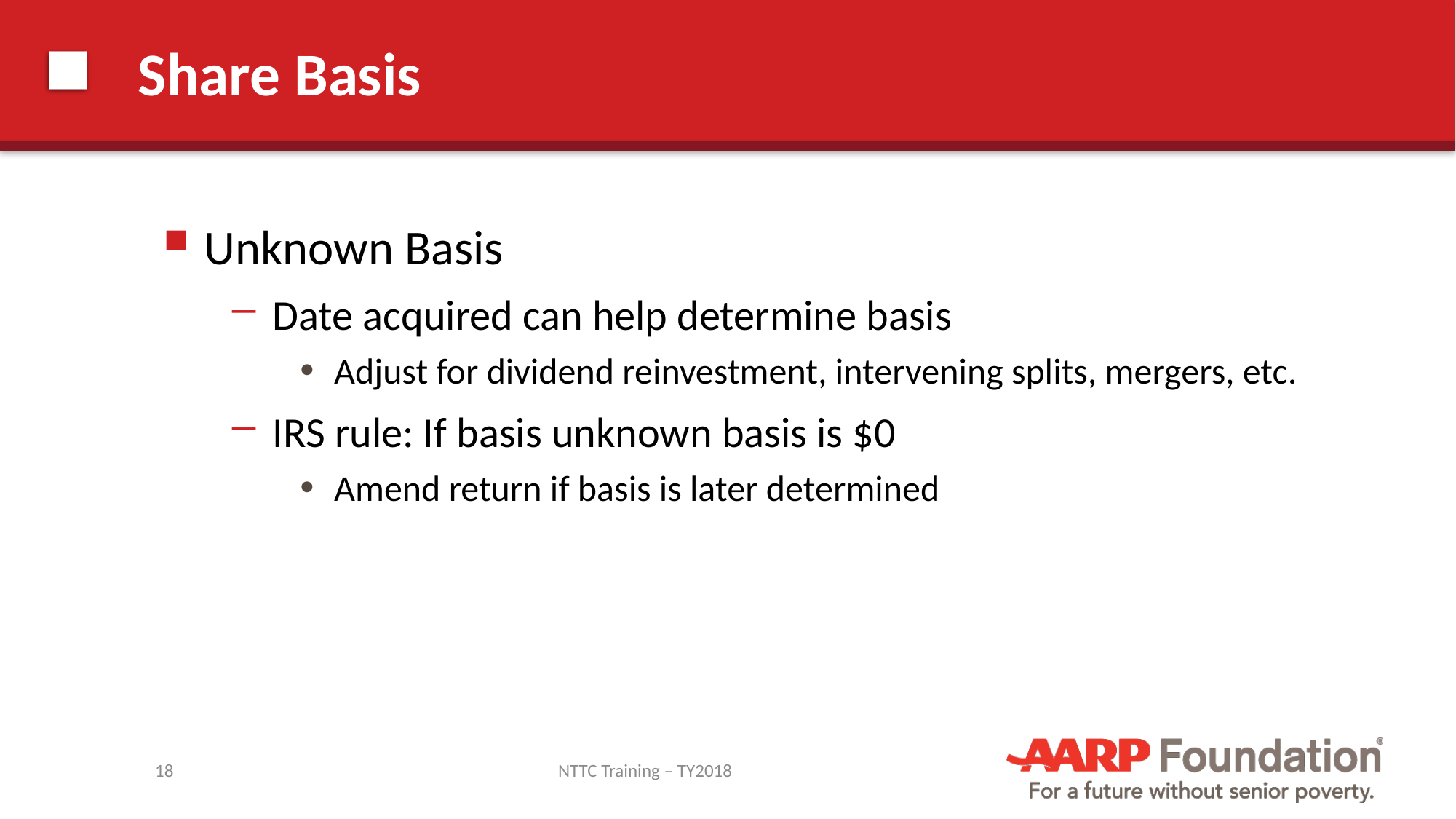

# Share Basis
Unknown Basis
Date acquired can help determine basis
Adjust for dividend reinvestment, intervening splits, mergers, etc.
IRS rule: If basis unknown basis is $0
Amend return if basis is later determined

18
NTTC Training – TY2018